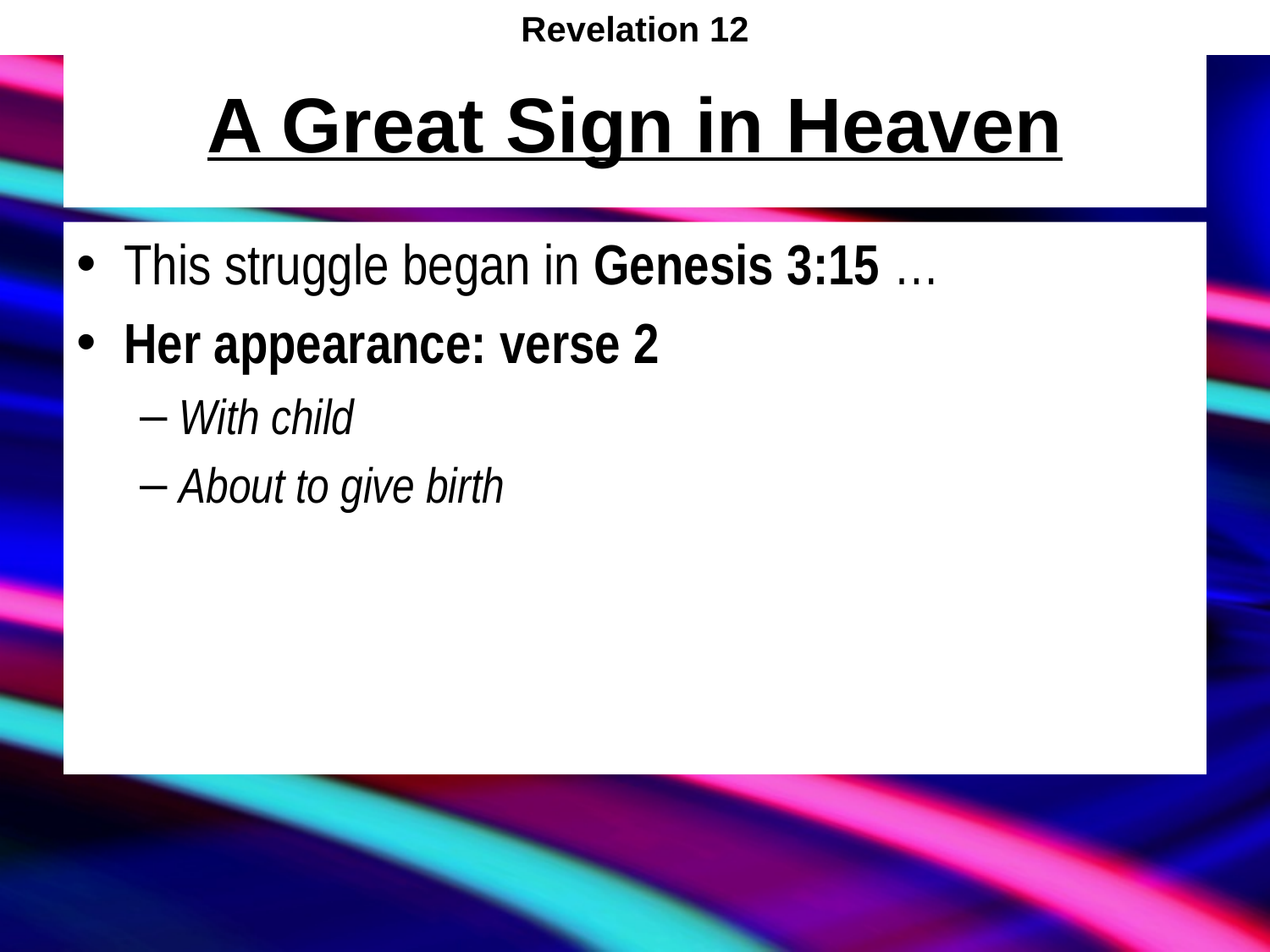

Revelation 12
# A Great Sign in Heaven
This struggle began in Genesis 3:15 …
Her appearance: verse 2
With child
About to give birth